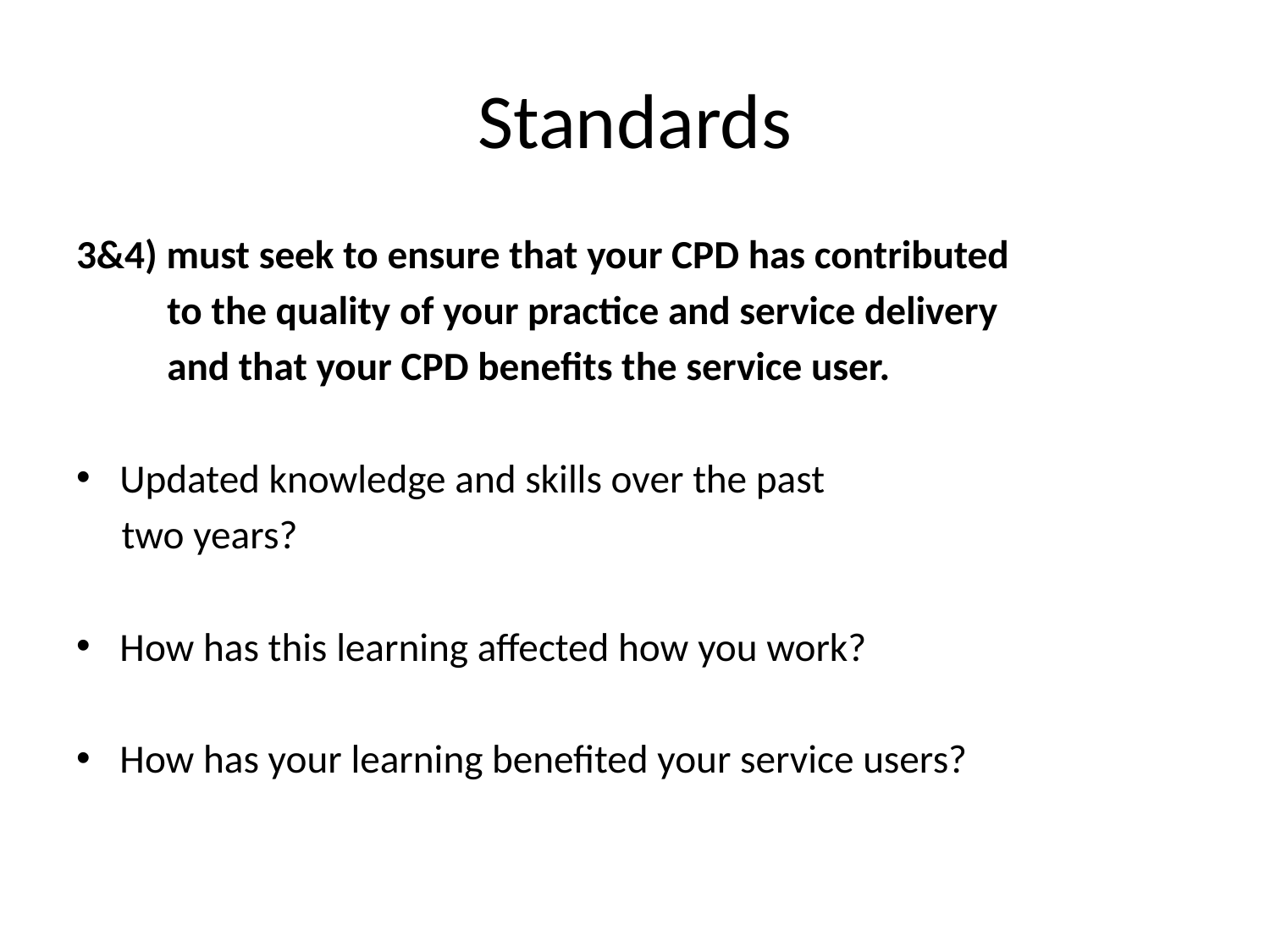

# Standards
3&4) must seek to ensure that your CPD has contributed
          to the quality of your practice and service delivery
          and that your CPD benefits the service user.

Updated knowledge and skills over the past
     two years?

How has this learning affected how you work?

How has your learning benefited your service users?